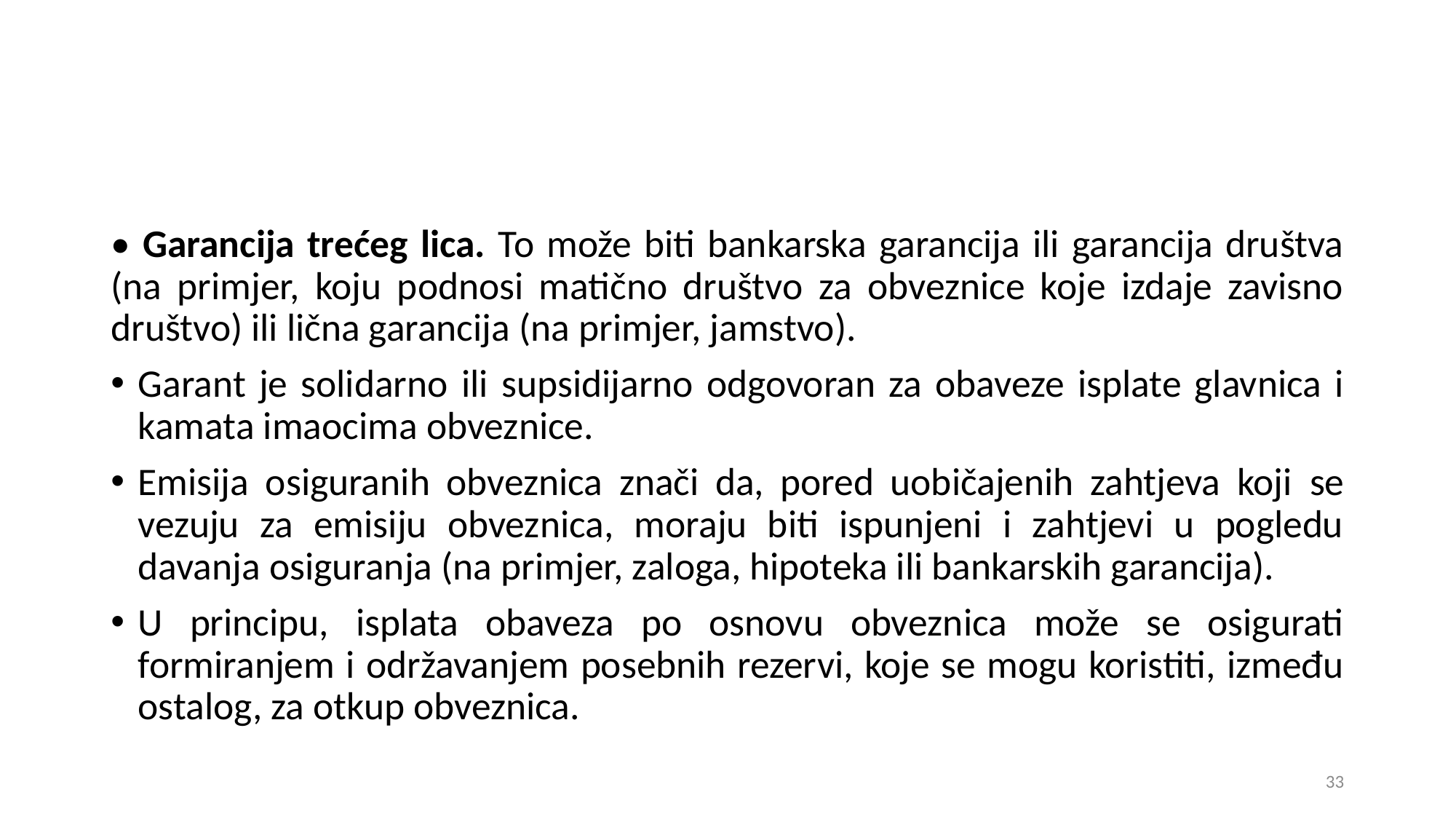

• Garancija trećeg lica. To može biti bankarska garancija ili garancija društva (na primjer, koju podnosi matično društvo za obveznice koje izdaje zavisno društvo) ili lična garancija (na primjer, jamstvo).
Garant je solidarno ili supsidijarno odgovoran za obaveze isplate glavnica i kamata imaocima obveznice.
Emisija osiguranih obveznica znači da, pored uobičajenih zahtjeva koji se vezuju za emisiju obveznica, moraju biti ispunjeni i zahtjevi u pogledu davanja osiguranja (na primjer, zaloga, hipoteka ili bankarskih garancija).
U principu, isplata obaveza po osnovu obveznica može se osigurati formiranjem i održavanjem posebnih rezervi, koje se mogu koristiti, između ostalog, za otkup obveznica.
33